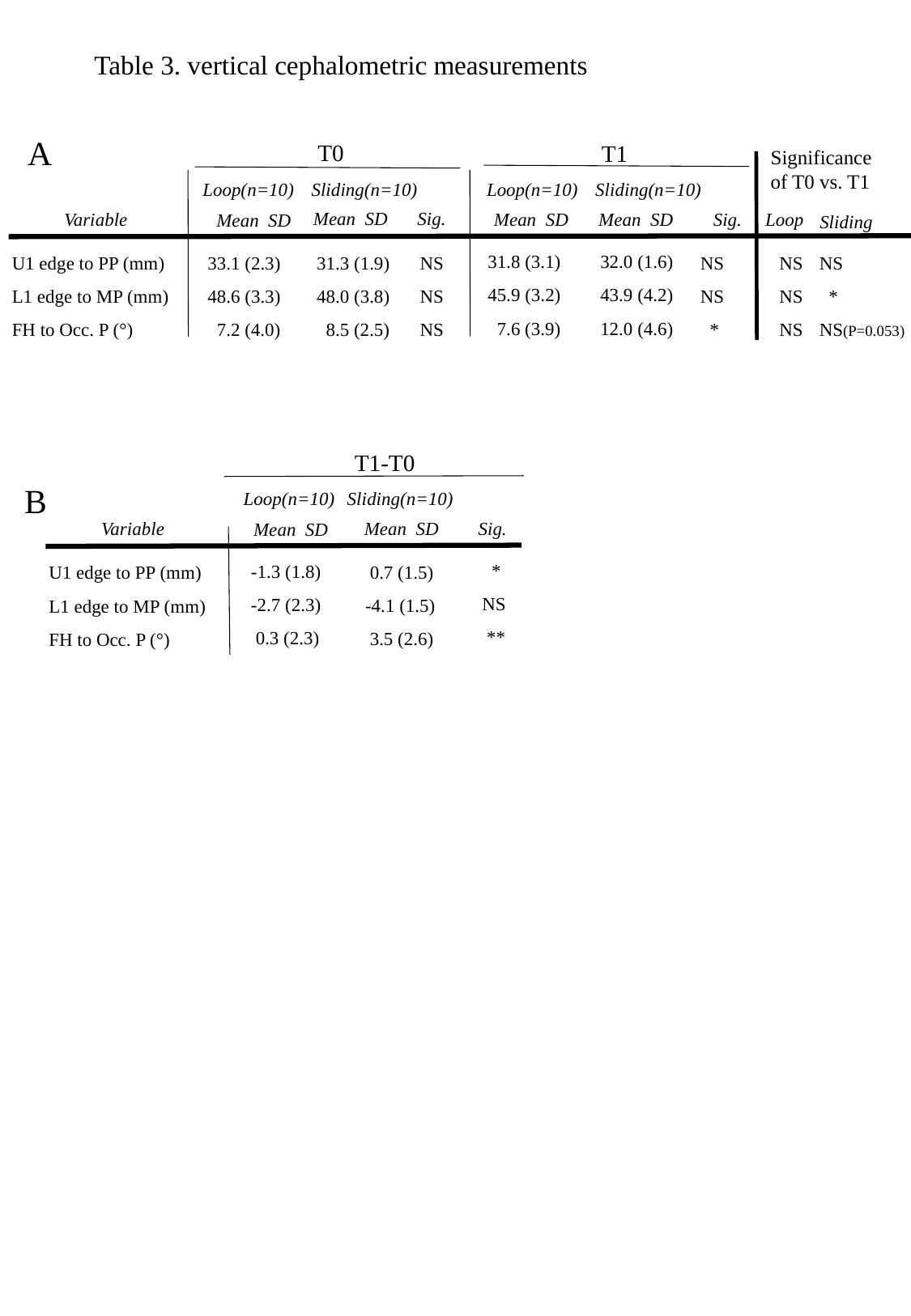

Table 3. vertical cephalometric measurements
A
T0
Loop(n=10)
Sliding(n=10)
Mean  SD
Sig.
Variable
Mean  SD
  31.8 (3.1)
  45.9 (3.2)
    7.6 (3.9)
    32.0 (1.6)
    43.9 (4.2)
    12.0 (4.6)

NS
NS
  *
  33.1 (2.3)
  48.6 (3.3)
    7.2 (4.0)

U1 edge to PP (mm)
L1 edge to MP (mm)
FH to Occ. P (°)

NS
NS
NS
  31.3 (1.9)
  48.0 (3.8)
    8.5 (2.5)
Mean  SD
Mean  SD
Sig.
T1
Loop(n=10)
Sliding(n=10)
Significance
of T0 vs. T1
Loop
Sliding
NS
  *
NS(P=0.053)
NS
NS
NS
 B
T1-T0
Loop(n=10)
Mean  SD
Sig.
Variable
Mean  SD
U1 edge to PP (mm)
L1 edge to MP (mm)
FH to Occ. P (°)
Sliding(n=10)
  *
NS
 **
  -1.3 (1.8)
  -2.7 (2.3)
   0.3 (2.3)
     0.7 (1.5)
    -4.1 (1.5)
     3.5 (2.6)